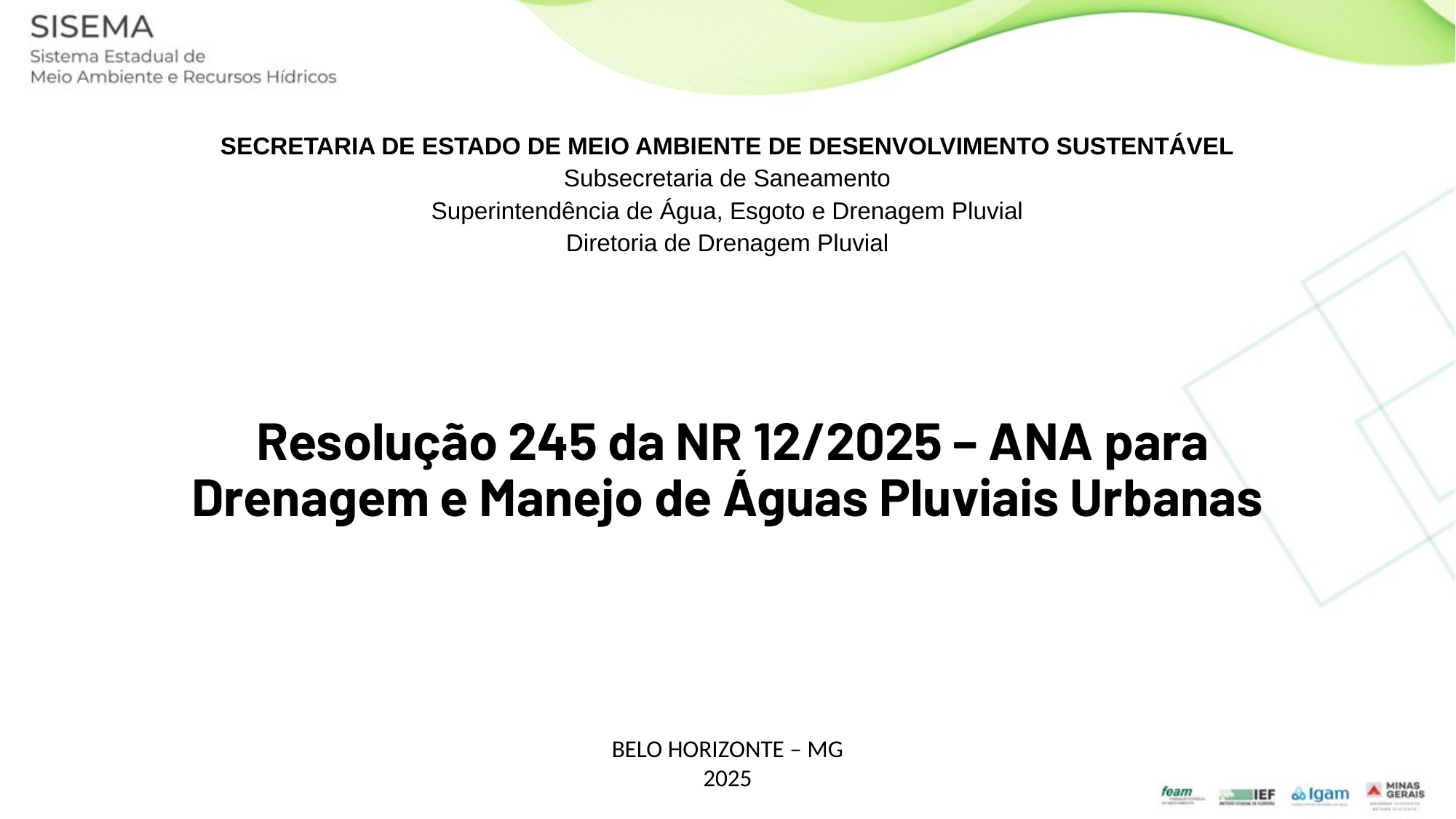

SECRETARIA DE ESTADO DE MEIO AMBIENTE DE DESENVOLVIMENTO SUSTENTÁVEL
Subsecretaria de Saneamento
Superintendência de Água, Esgoto e Drenagem Pluvial
Diretoria de Drenagem Pluvial

 Resolução 245 da NR 12/2025 – ANA para Drenagem e Manejo de Águas Pluviais Urbanas

BELO HORIZONTE – MG
2025